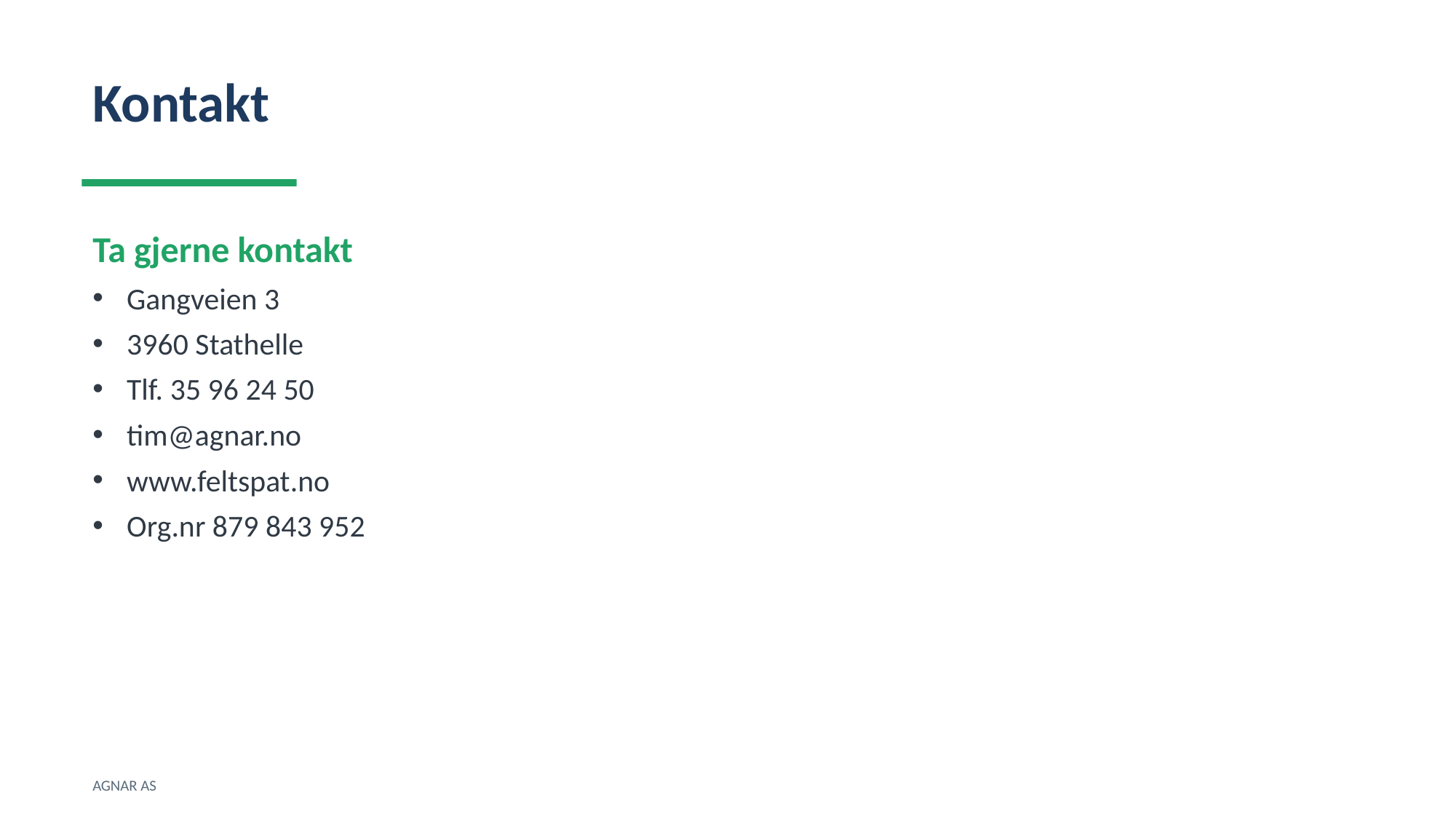

Kontakt

Ta gjerne kontakt
Gangveien 3
3960 Stathelle
Tlf. 35 96 24 50
tim@agnar.no
www.feltspat.no
Org.nr 879 843 952
AGNAR AS